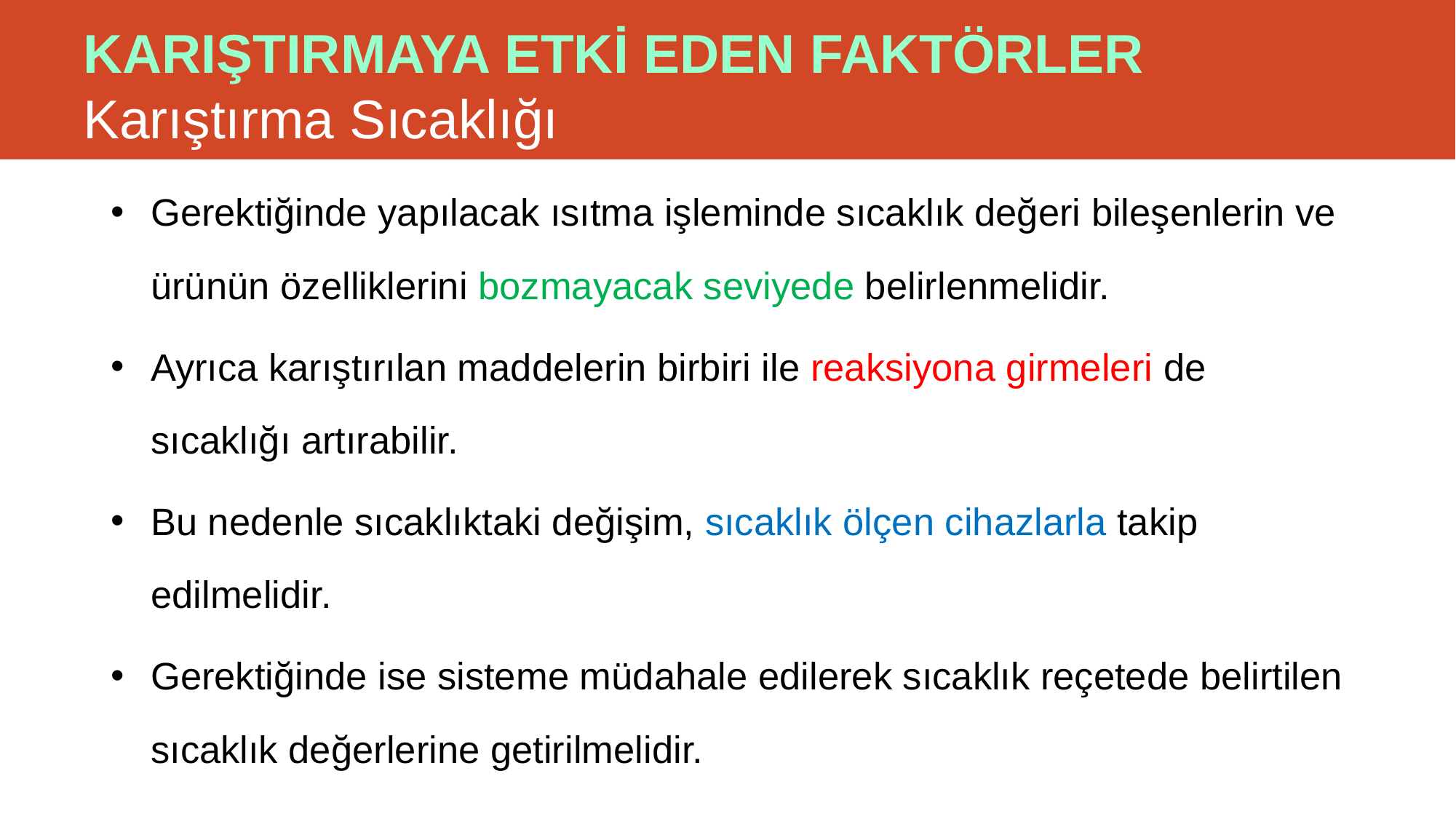

# KARIŞTIRMAYA ETKİ EDEN FAKTÖRLER Karıştırma Sıcaklığı
Gerektiğinde yapılacak ısıtma işleminde sıcaklık değeri bileşenlerin ve ürünün özelliklerini bozmayacak seviyede belirlenmelidir.
Ayrıca karıştırılan maddelerin birbiri ile reaksiyona girmeleri de sıcaklığı artırabilir.
Bu nedenle sıcaklıktaki değişim, sıcaklık ölçen cihazlarla takip edilmelidir.
Gerektiğinde ise sisteme müdahale edilerek sıcaklık reçetede belirtilen sıcaklık değerlerine getirilmelidir.